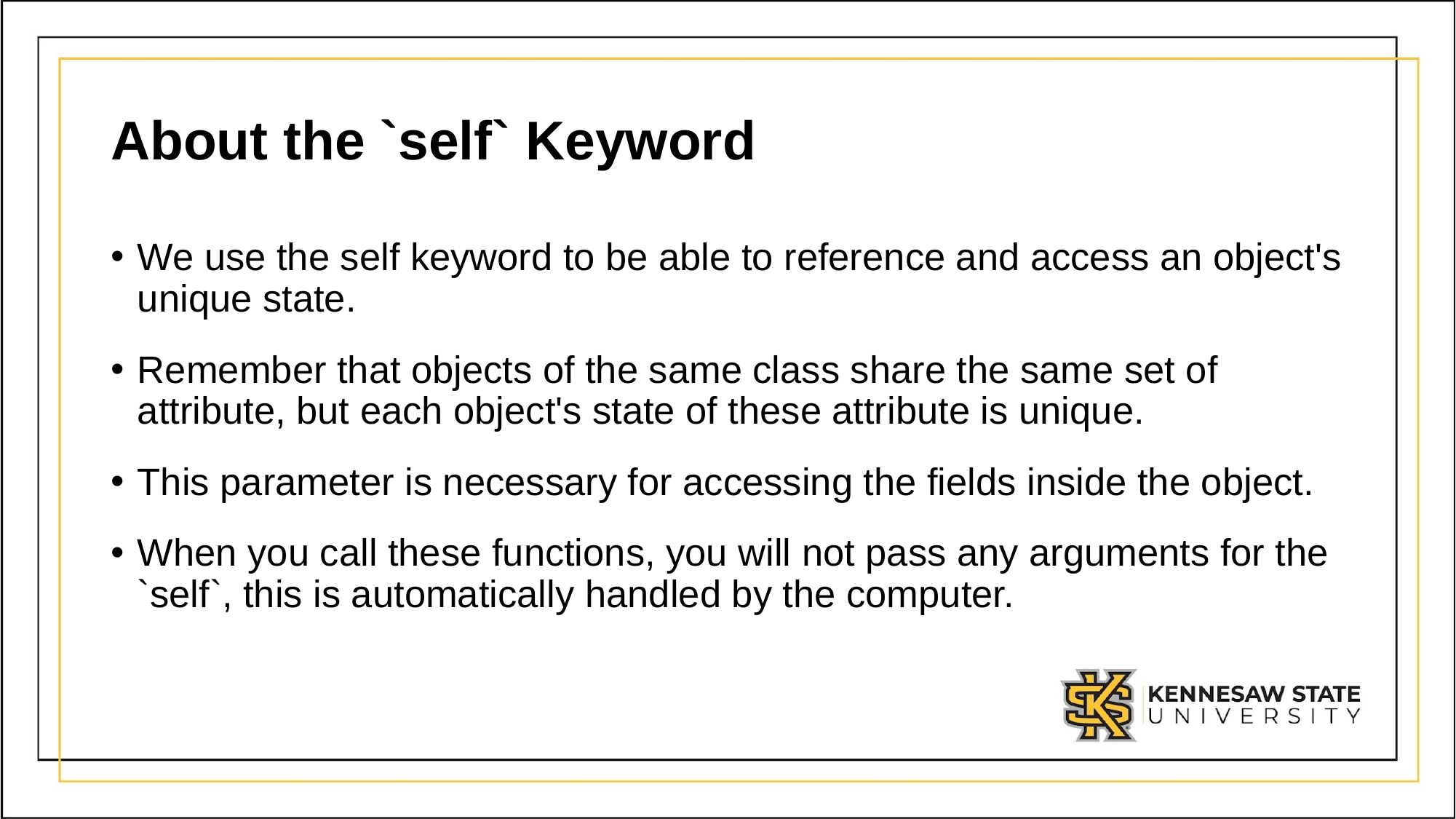

# About the `self` Keyword
We use the self keyword to be able to reference and access an object's unique state.
Remember that objects of the same class share the same set of attribute, but each object's state of these attribute is unique.
This parameter is necessary for accessing the fields inside the object.
When you call these functions, you will not pass any arguments for the `self`, this is automatically handled by the computer.